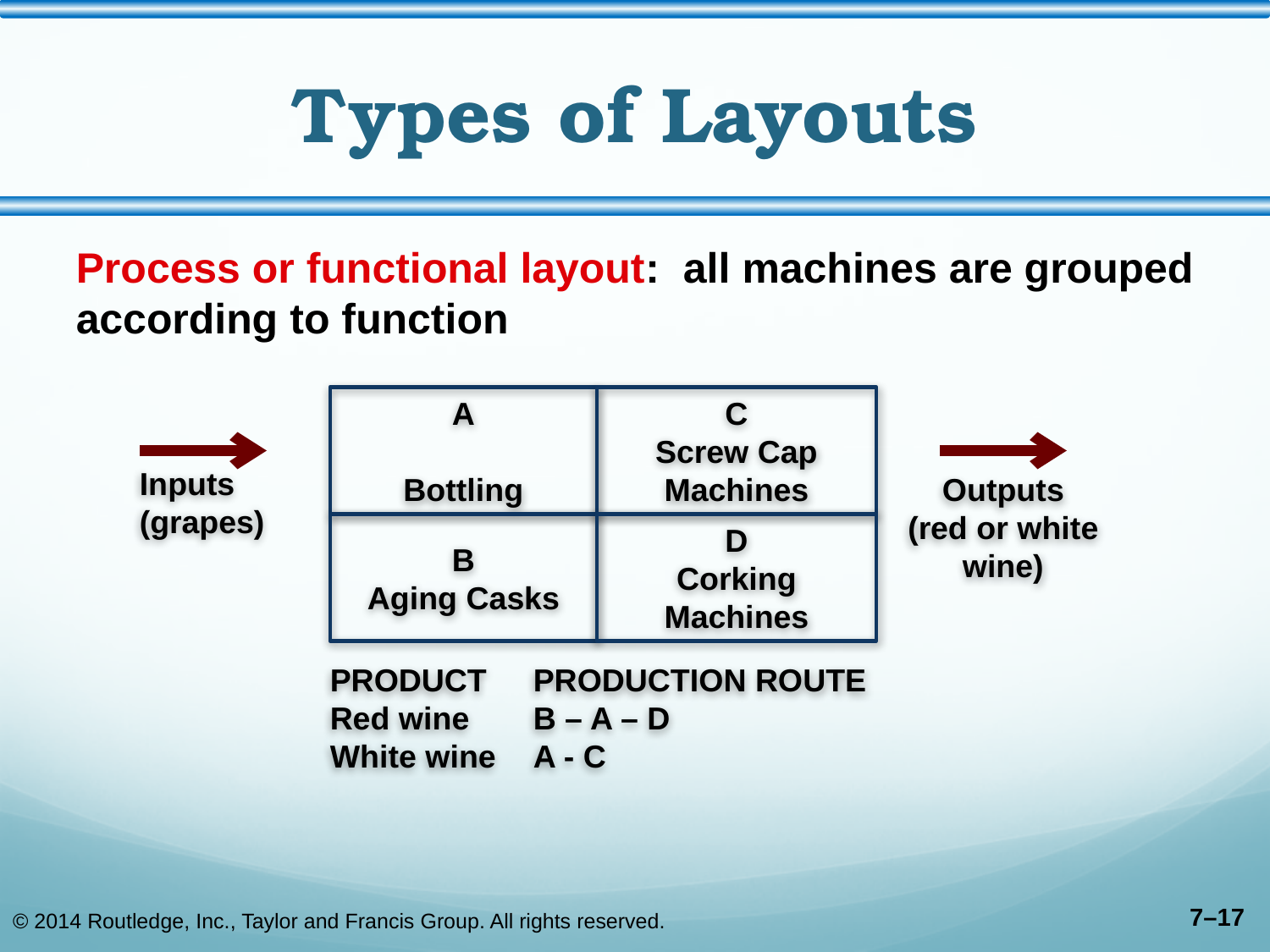

#
Types of Layouts
Process or functional layout:  all machines are grouped according to function
A

Bottling
C
Screw Cap Machines
Inputs
(grapes)
Outputs
(red or white wine)
B
Aging Casks
D
Corking Machines
PRODUCT
Red wine
White wine
PRODUCTION ROUTE
B – A – D
A - C
© 2014 Routledge, Inc., Taylor and Francis Group. All rights reserved.
7–17